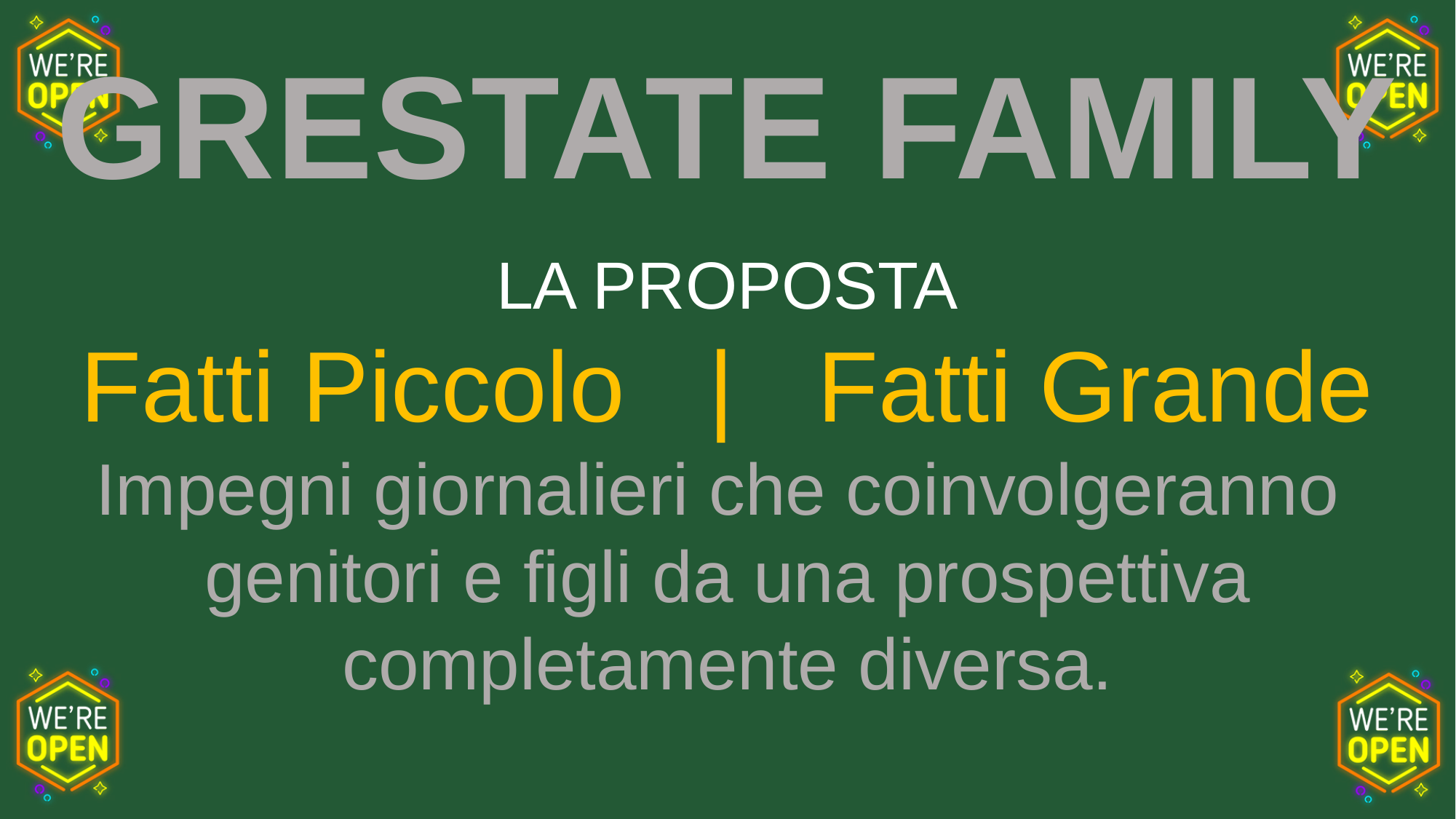

GRESTATE FAMILY
LA PROPOSTA
Fatti Piccolo   |   Fatti Grande
Impegni giornalieri che coinvolgeranno
genitori e figli da una prospettiva
completamente diversa.